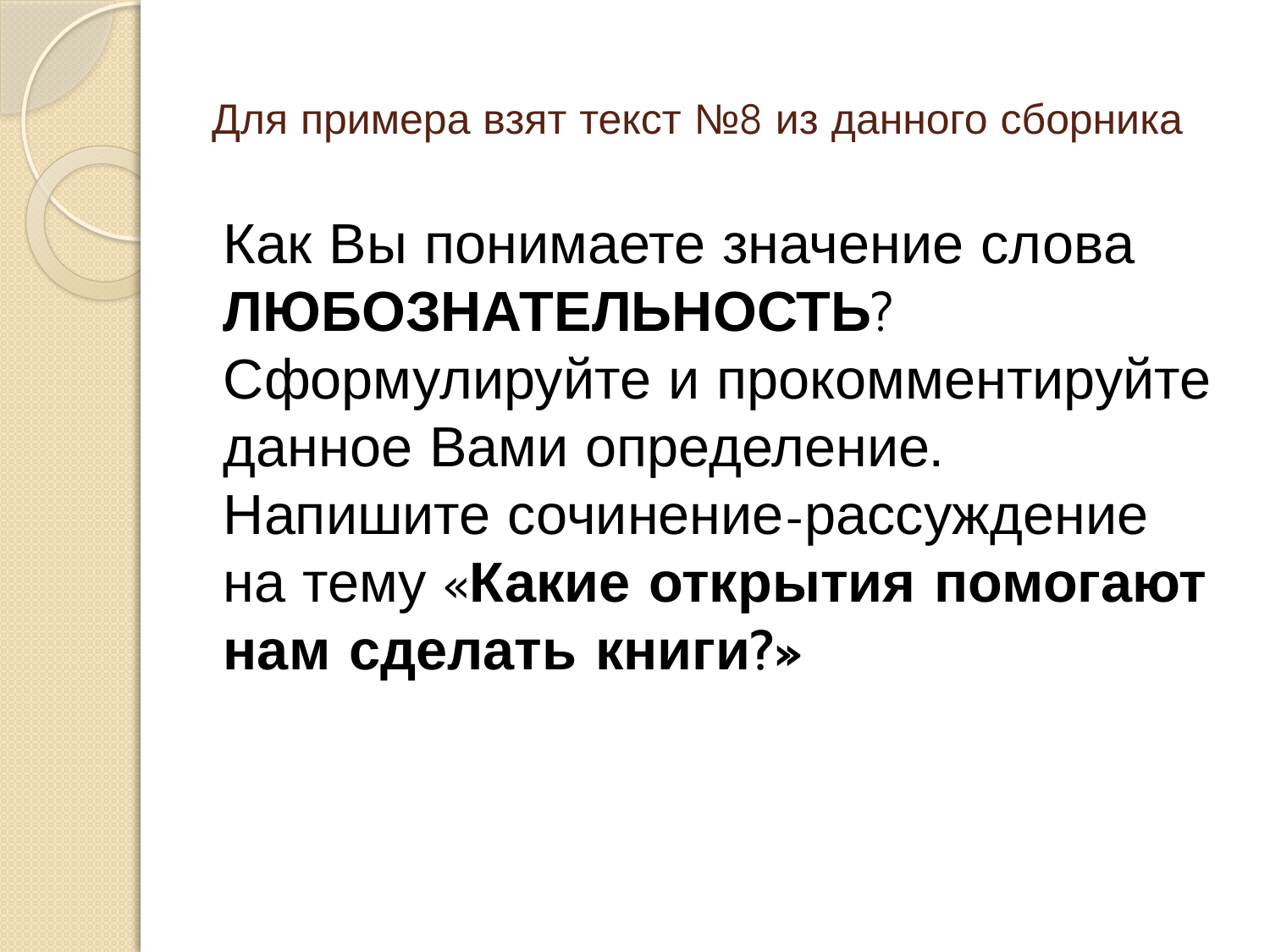

# Для примера взят текст №8 из данного сборника
Как Вы понимаете значение слова ЛЮБОЗНАТЕЛЬНОСТЬ? Сформулируйте и прокомментируйте данное Вами определение. Напишите сочинение-рассуждение на тему «Какие открытия помогают нам сделать книги?»